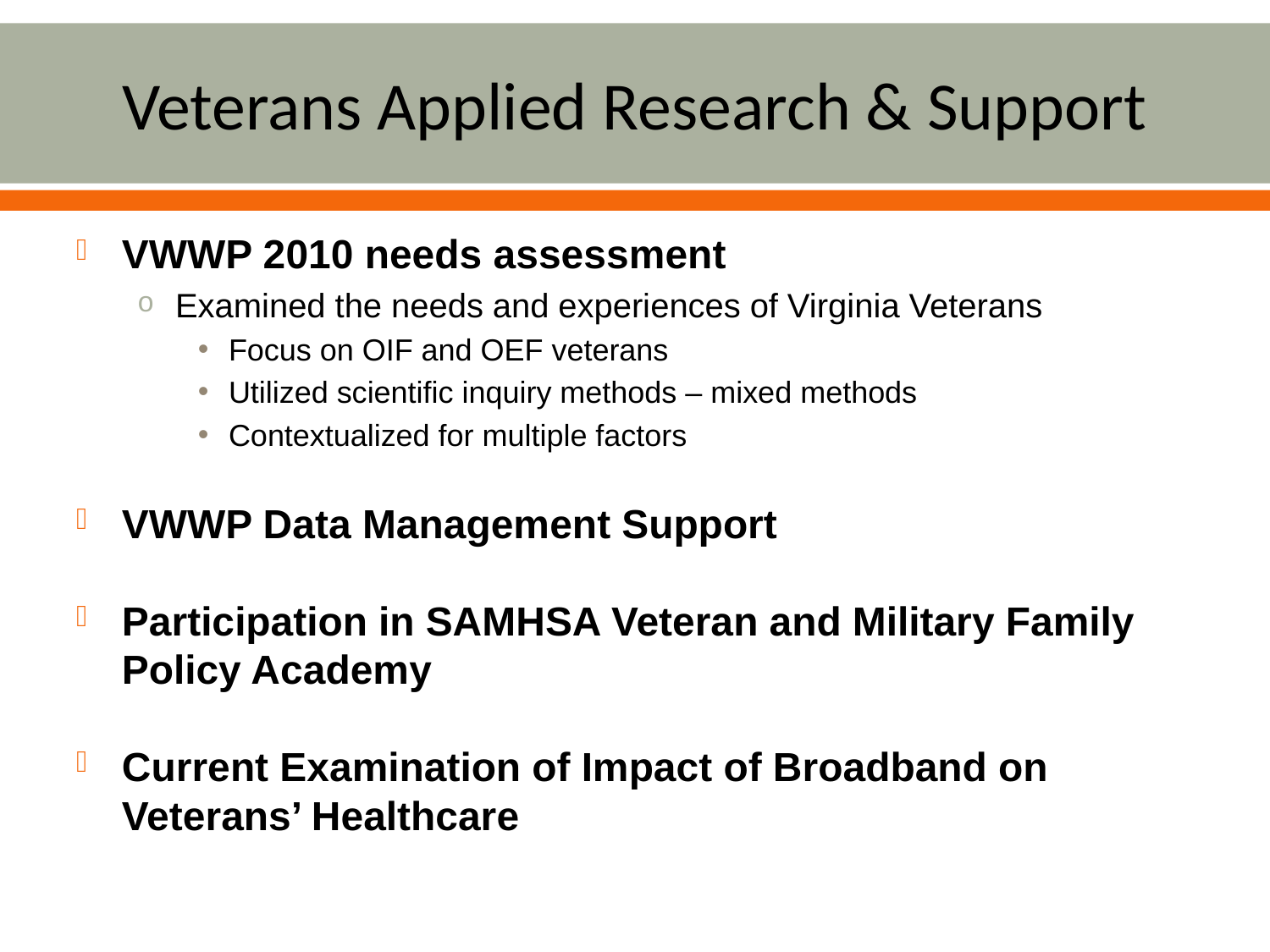

# Veterans Applied Research & Support
VWWP 2010 needs assessment
Examined the needs and experiences of Virginia Veterans
Focus on OIF and OEF veterans
Utilized scientific inquiry methods – mixed methods
Contextualized for multiple factors

VWWP Data Management Support

Participation in SAMHSA Veteran and Military Family Policy Academy

Current Examination of Impact of Broadband on Veterans’ Healthcare